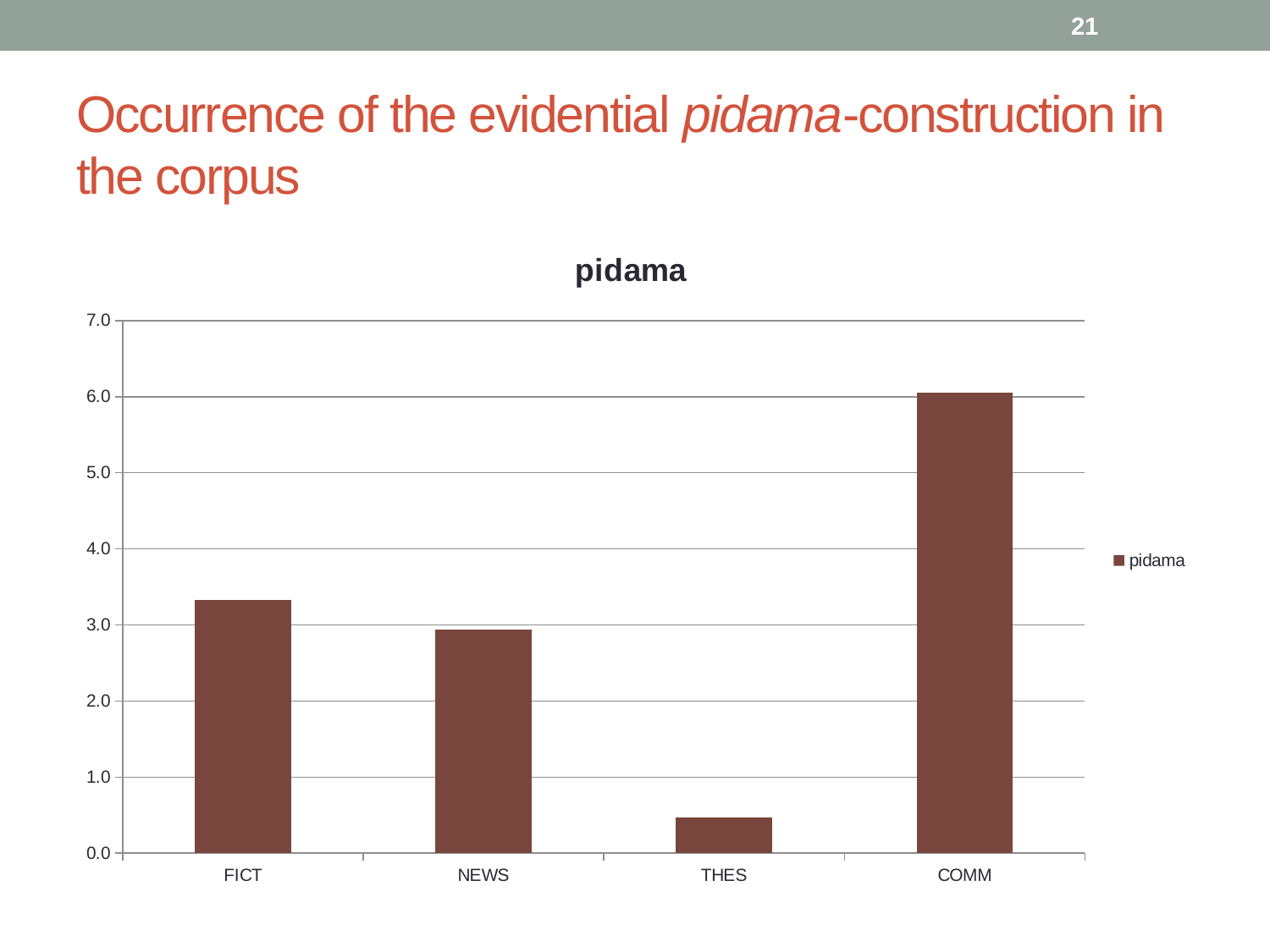

21
# Occurrence of the evidential pidama-construction in the corpus

### Chart:

| Category | pidama  |
|---|---|
| FICT | 3.32357142857143 |
| NEWS | 2.939534883720931 |
| THES | 0.465217391304348 |
| COMM | 6.05526315789474 |